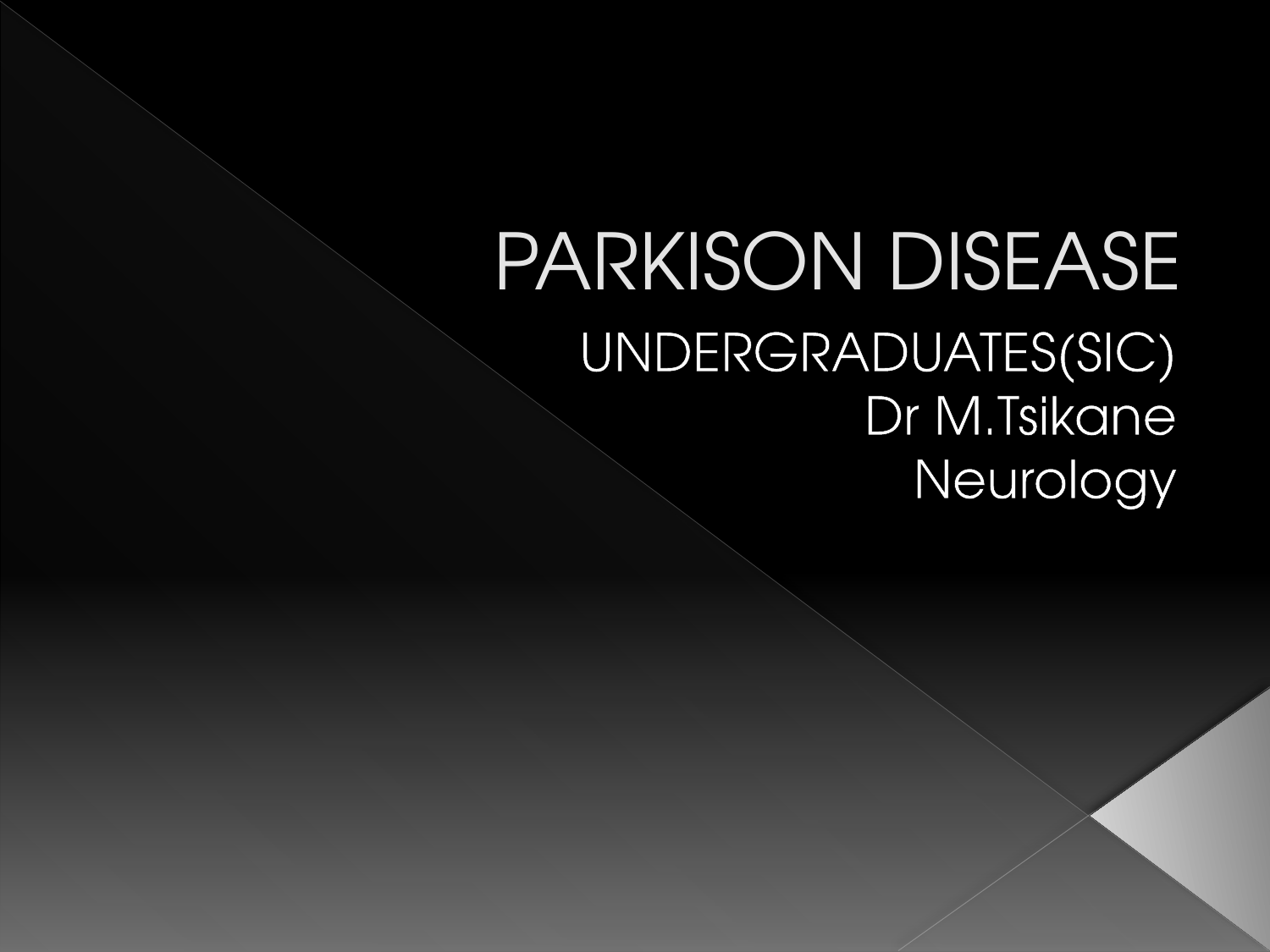

# PARKISON DISEASE
UNDERGRADUATES(SIC)
Dr M.Tsikane
Neurology